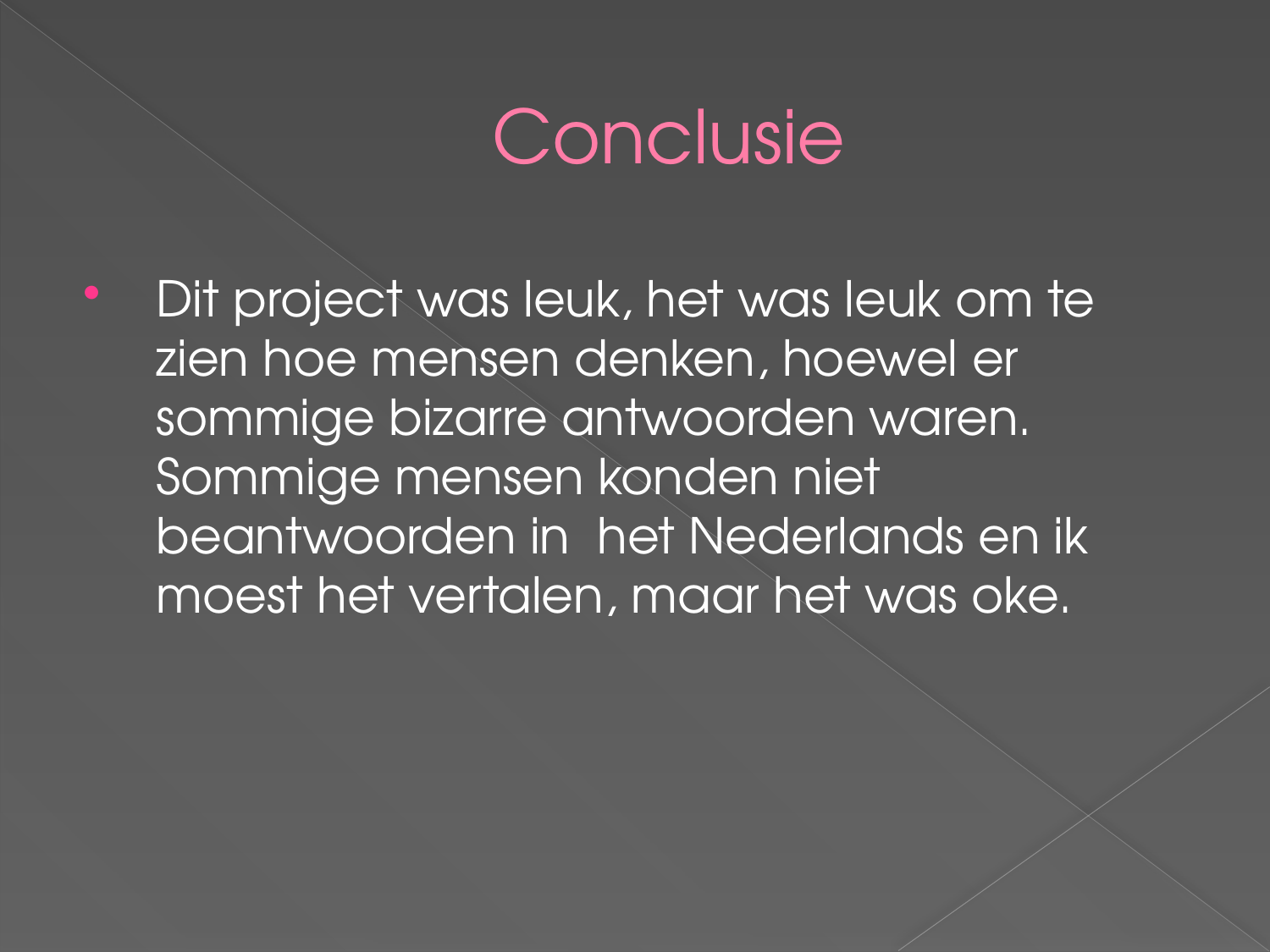

# Conclusie
Dit project was leuk, het was leuk om te zien hoe mensen denken, hoewel er sommige bizarre antwoorden waren. Sommige mensen konden niet beantwoorden in  het Nederlands en ik moest het vertalen, maar het was oke.